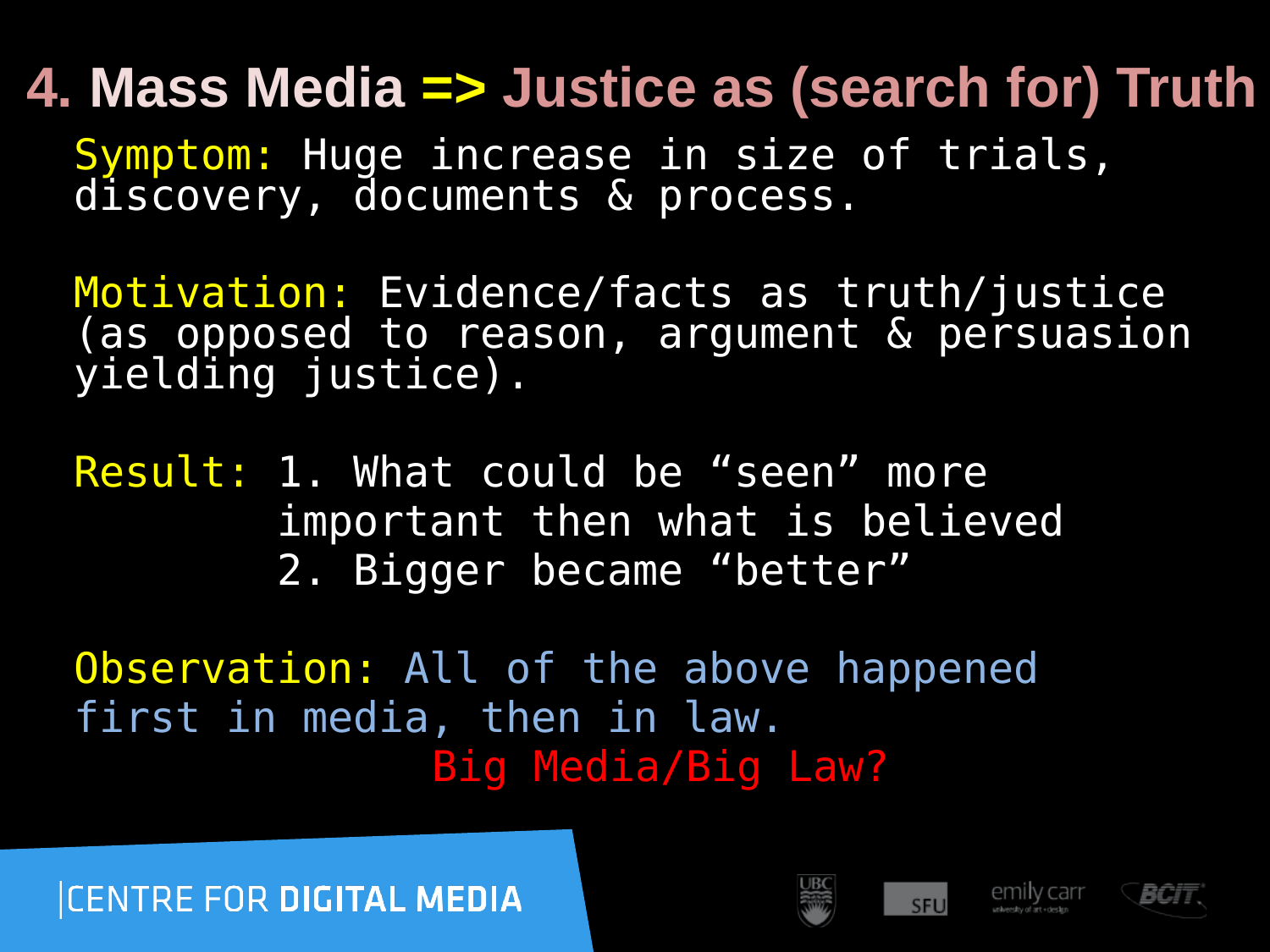

# 4. Mass Media => Justice as (search for) Truth
Symptom: Huge increase in size of trials, discovery, documents & process.

Motivation: Evidence/facts as truth/justice (as opposed to reason, argument & persuasion yielding justice).

Result: 1. What could be “seen” more
        important then what is believed
        2. Bigger became “better”

Observation: All of the above happened
first in media, then in law.
Big Media/Big Law?